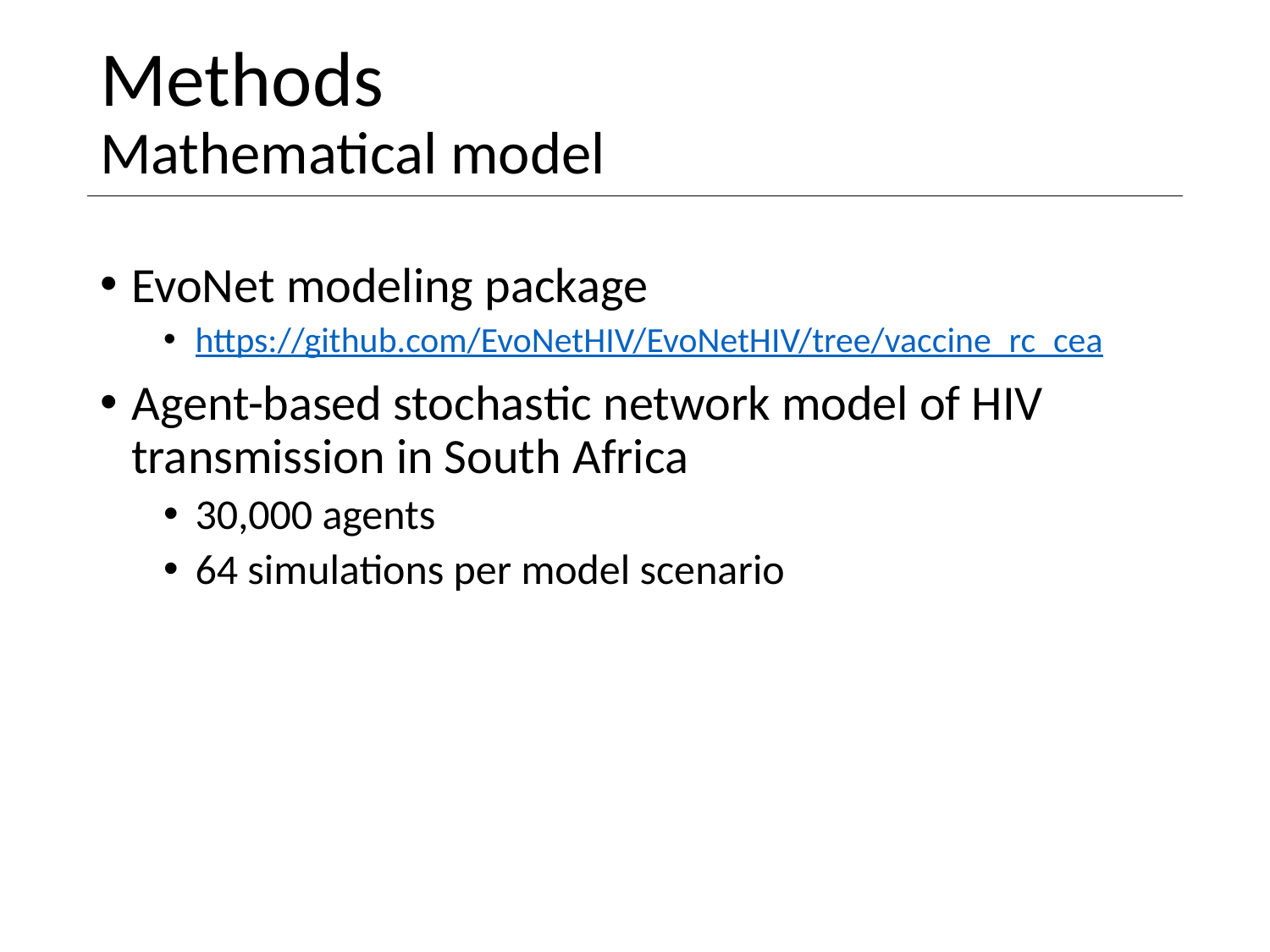

Methods
Mathematical model
EvoNet modeling package
https://github.com/EvoNetHIV/EvoNetHIV/tree/vaccine_rc_cea
Agent-based stochastic network model of HIV transmission in South Africa
30,000 agents
64 simulations per model scenario